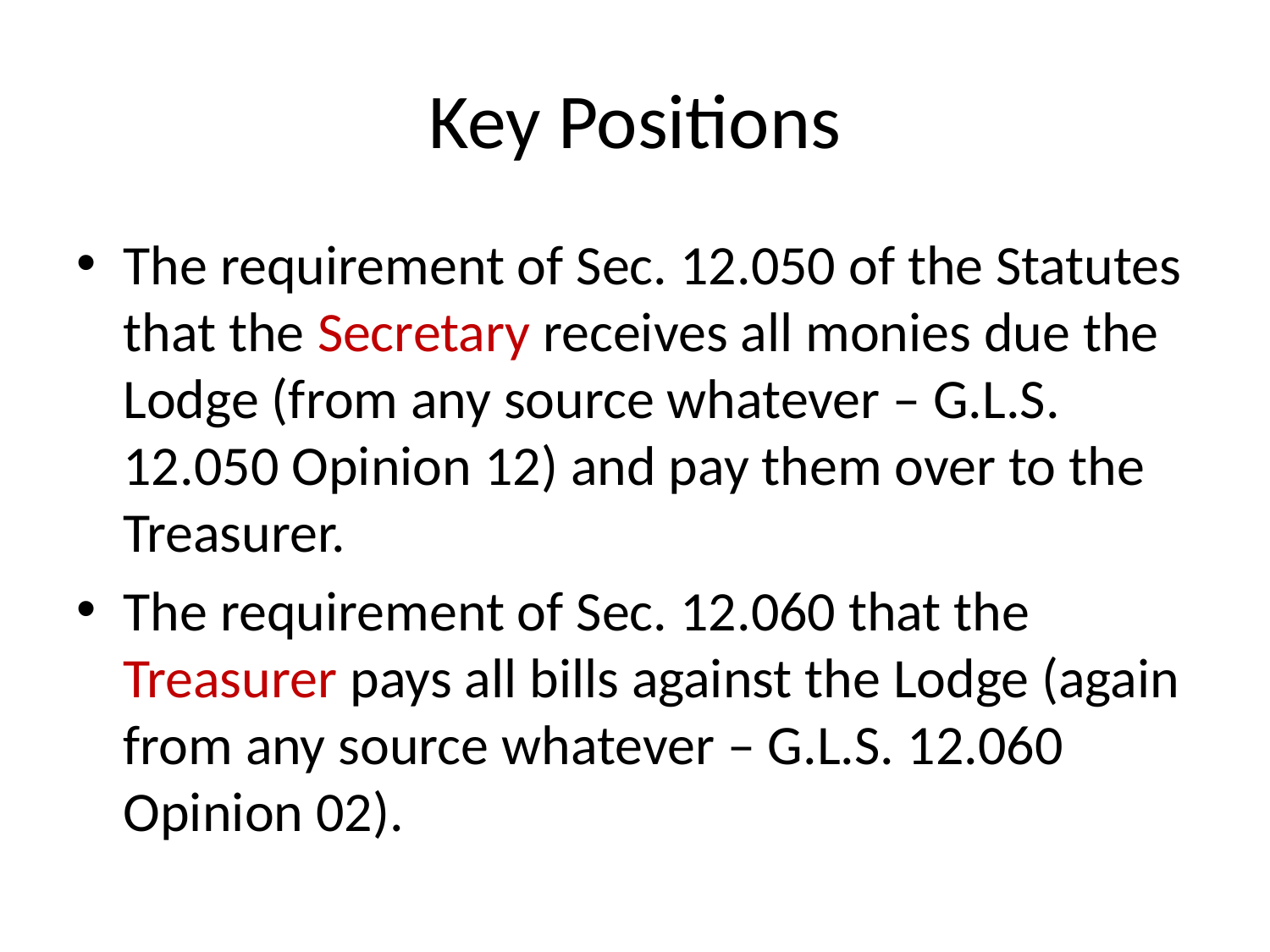

# Key Positions
The requirement of Sec. 12.050 of the Statutes that the Secretary receives all monies due the Lodge (from any source whatever – G.L.S. 12.050 Opinion 12) and pay them over to the Treasurer.
The requirement of Sec. 12.060 that the Treasurer pays all bills against the Lodge (again from any source whatever – G.L.S. 12.060 Opinion 02).